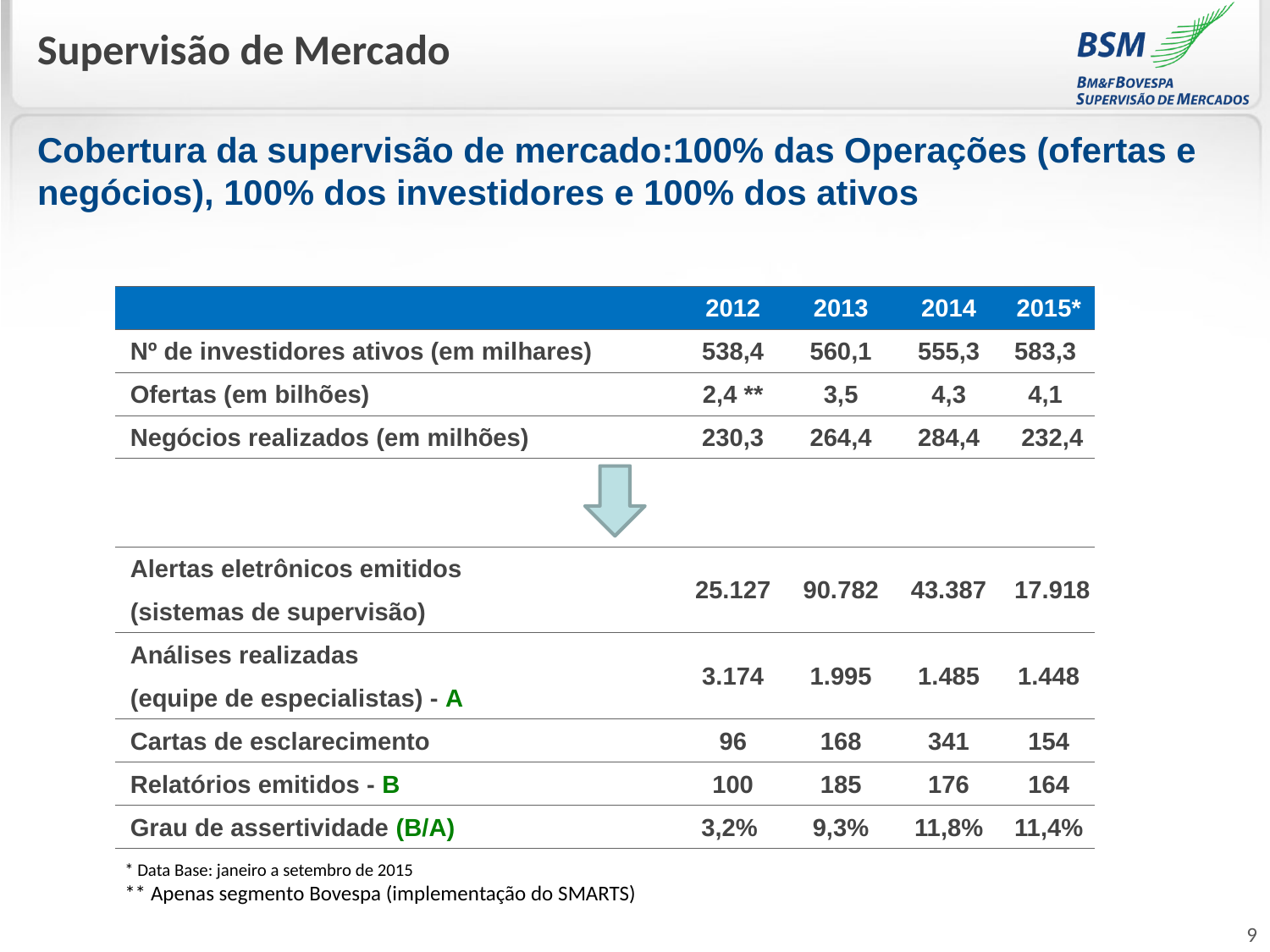

Supervisão de Mercado

Cobertura da supervisão de mercado:100% das Operações (ofertas e negócios), 100% dos investidores e 100% dos ativos
|  | 2012 | 2013 | 2014 | 2015\* |
| --- | --- | --- | --- | --- |
| Nº de investidores ativos (em milhares) | 538,4 | 560,1 | 555,3 | 583,3 |
| Ofertas (em bilhões) | 2,4 \*\* | 3,5 | 4,3 | 4,1 |
| Negócios realizados (em milhões) | 230,3 | 264,4 | 284,4 | 232,4 |
|  |  |  |  |  |
| Alertas eletrônicos emitidos | 25.127 | 90.782 | 43.387 | 17.918 |
| (sistemas de supervisão) |  |  |  |  |
| Análises realizadas | 3.174 | 1.995 | 1.485 | 1.448 |
| (equipe de especialistas) - A |  |  |  |  |
| Cartas de esclarecimento | 96 | 168 | 341 | 154 |
| Relatórios emitidos - B | 100 | 185 | 176 | 164 |
| Grau de assertividade (B/A) | 3,2% | 9,3% | 11,8% | 11,4% |

# * Data Base: janeiro a setembro de 2015 ** Apenas segmento Bovespa (implementação do SMARTS)